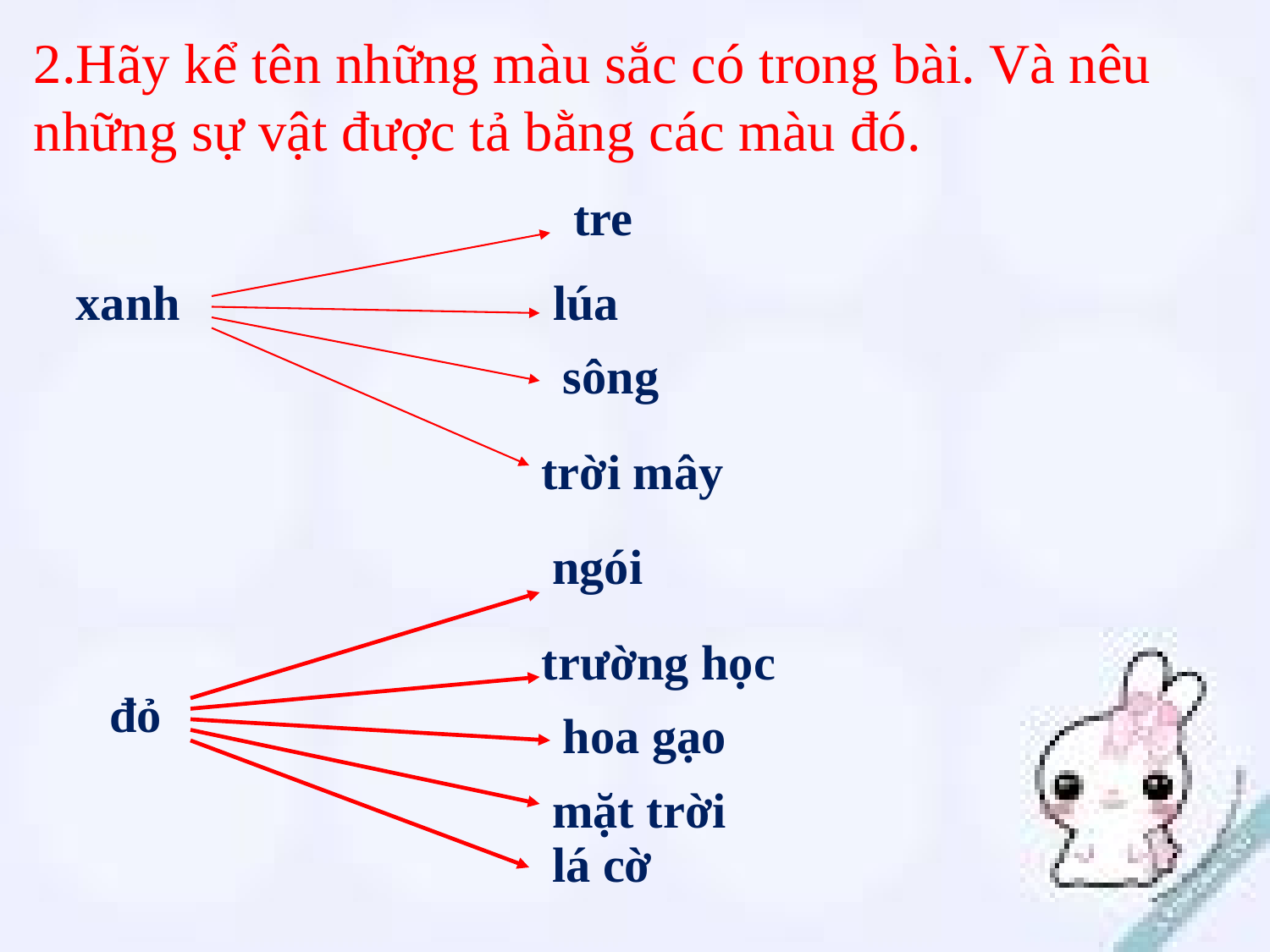

2.Hãy kể tên những màu sắc có trong bài. Và nêu những sự vật được tả bằng các màu đó.
tre

xanh
lúa

sông
trời mây
ngói

trường học
 đỏ

hoa gạo

mặt trời
lá cờ